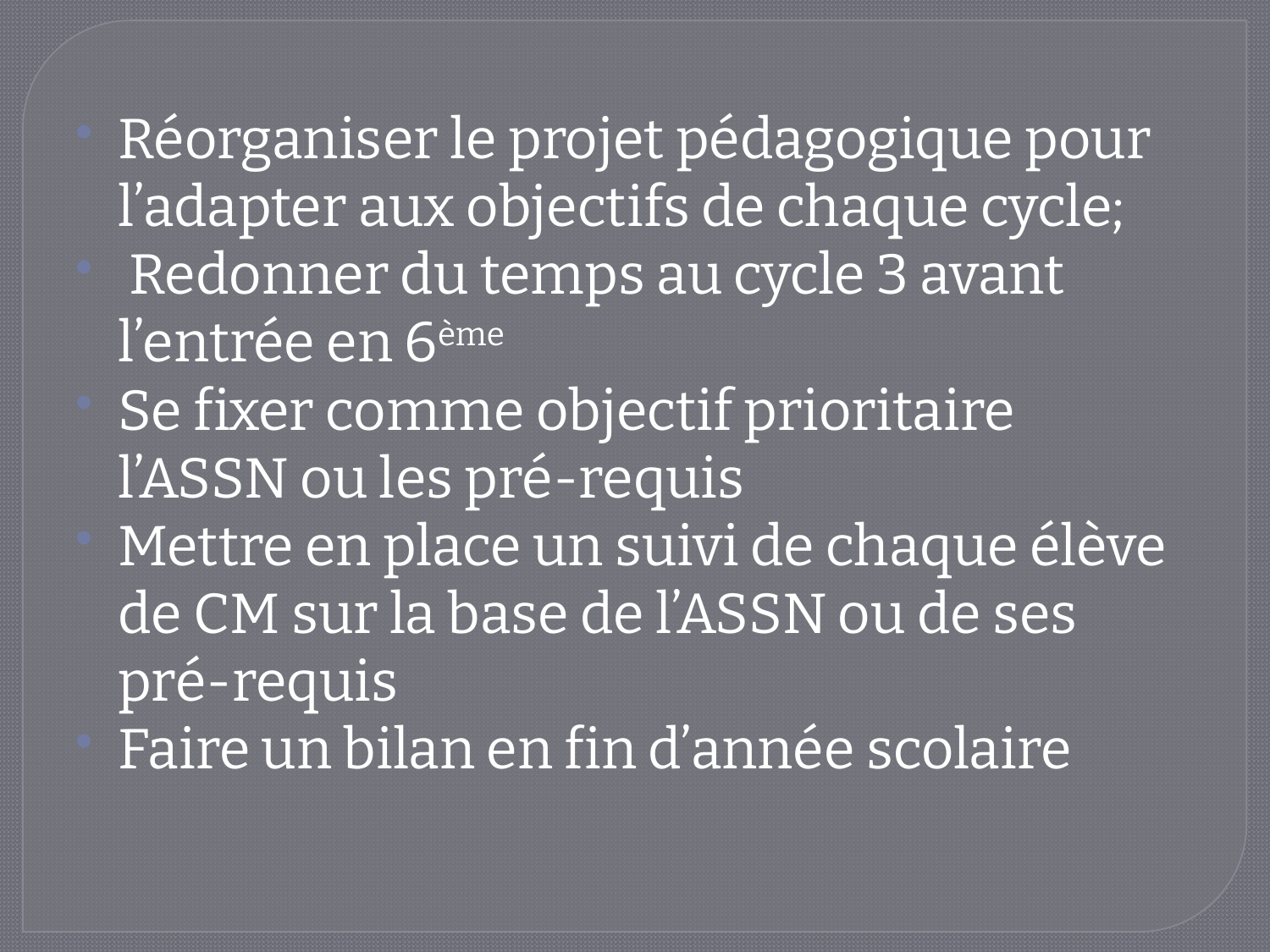

Réorganiser le projet pédagogique pour l’adapter aux objectifs de chaque cycle;
 Redonner du temps au cycle 3 avant l’entrée en 6ème
Se fixer comme objectif prioritaire l’ASSN ou les pré-requis
Mettre en place un suivi de chaque élève de CM sur la base de l’ASSN ou de ses pré-requis
Faire un bilan en fin d’année scolaire